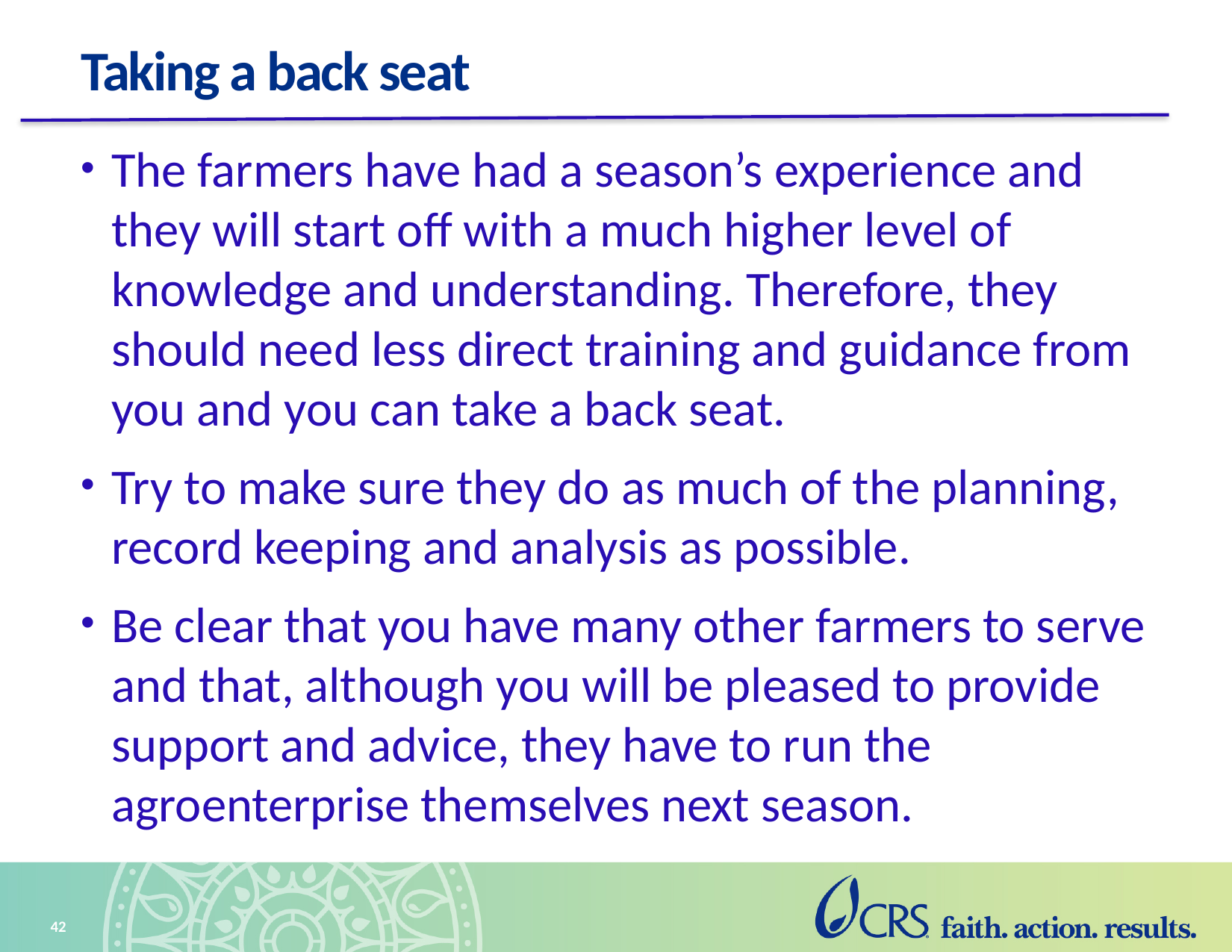

# Taking a back seat
The farmers have had a season’s experience and they will start off with a much higher level of knowledge and understanding. Therefore, they should need less direct training and guidance from you and you can take a back seat.
Try to make sure they do as much of the planning, record keeping and analysis as possible.
Be clear that you have many other farmers to serve and that, although you will be pleased to provide support and advice, they have to run the agroenterprise themselves next season.
42